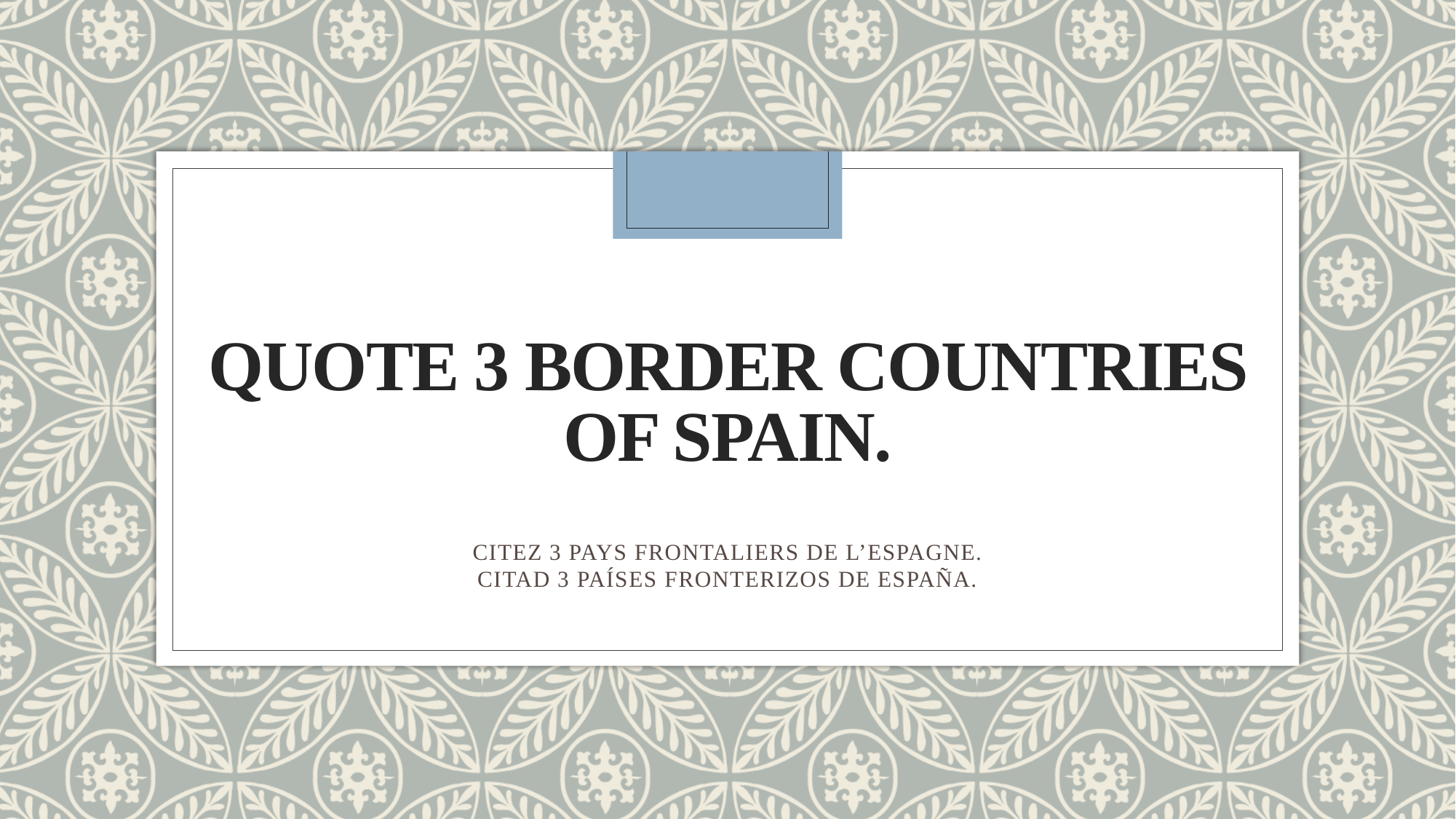

# QUOTE 3 BORDER COUNTRIES OF SPAIN.
CITEZ 3 PAYS FRONTALIERS DE L’ESPAGNE.
CITAD 3 PAÍSES FRONTERIZOS DE ESPAÑA.